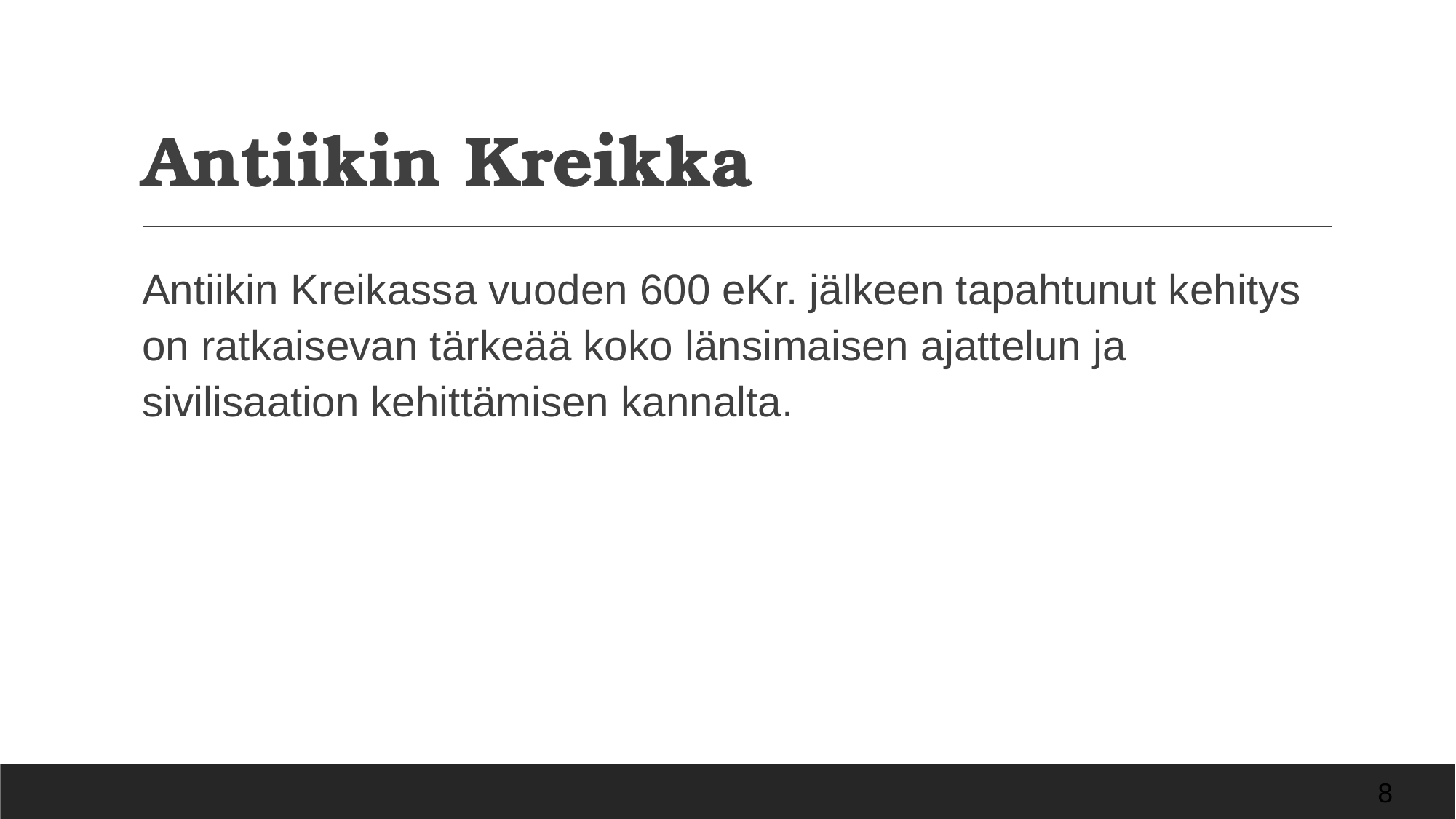

# Antiikin Kreikka
Antiikin Kreikassa vuoden 600 eKr. jälkeen tapahtunut kehitys on ratkaisevan tärkeää koko länsimaisen ajattelun ja sivilisaation kehittämisen kannalta.
8